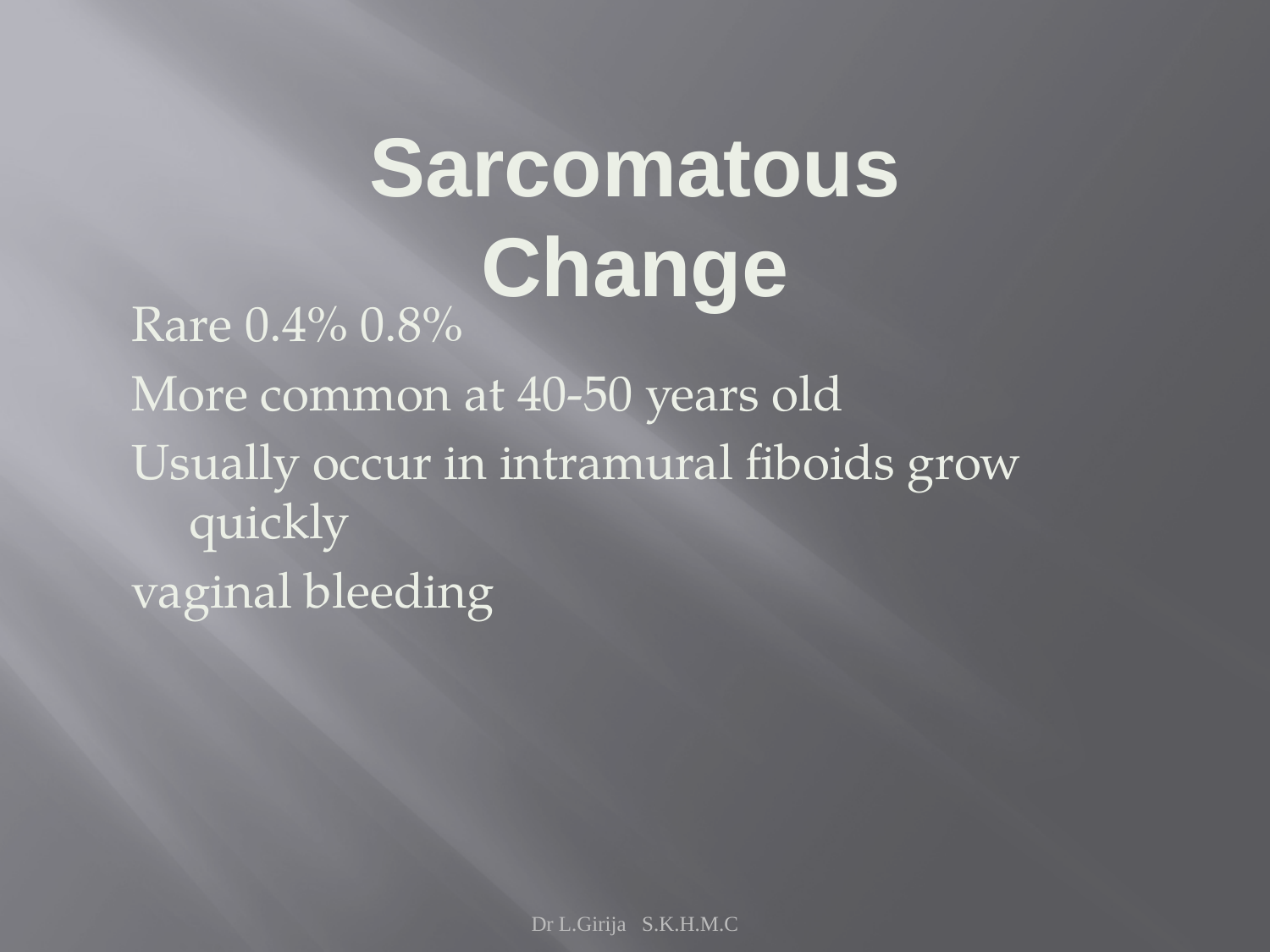

# Sarcomatous Change
Rare 0.4% 0.8%
More common at 40-50 years old
Usually occur in intramural fiboids grow quickly
vaginal bleeding

Dr L.Girija   S.K.H.M.C